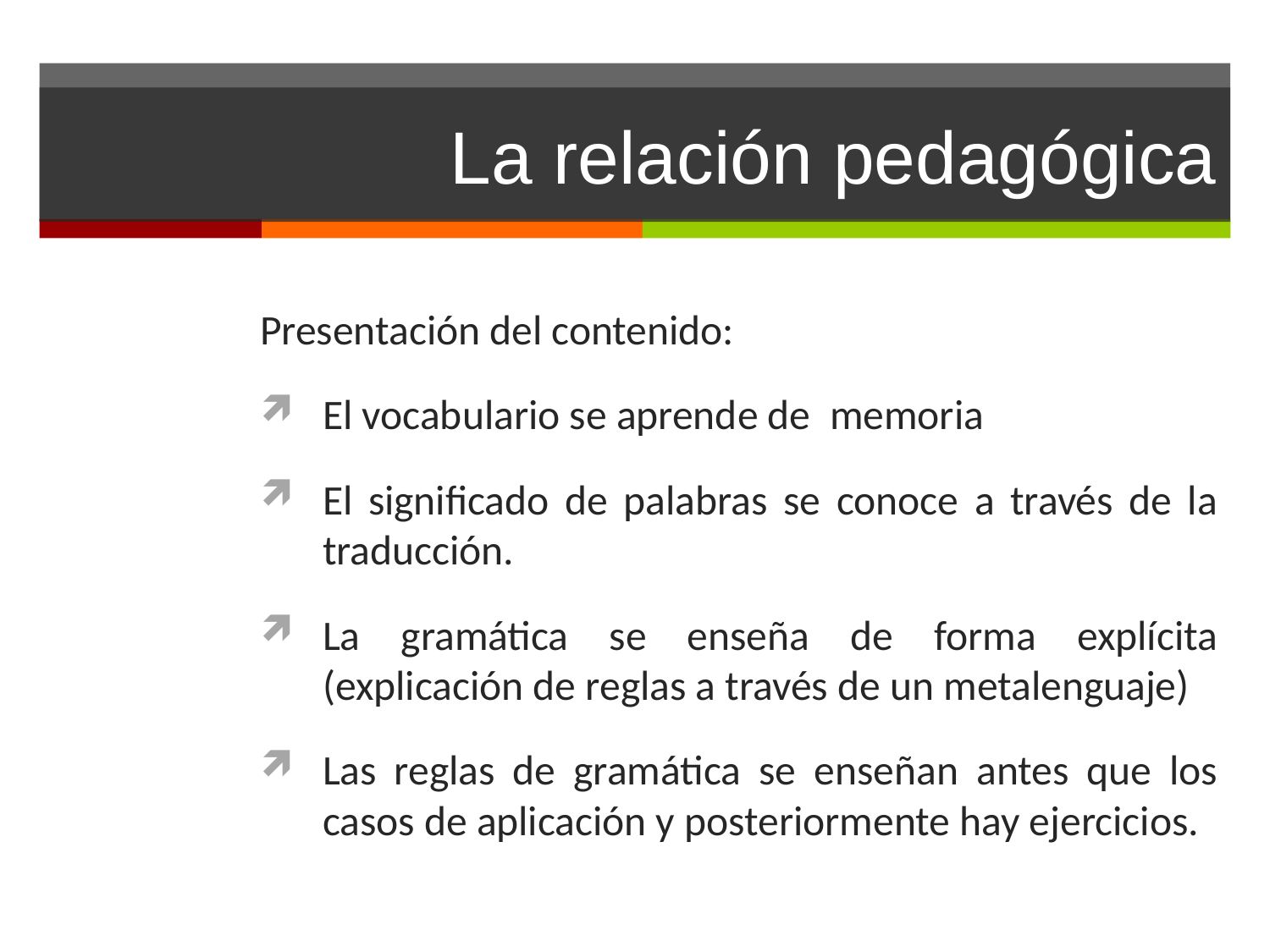

# La relación pedagógica
Presentación del contenido:
El vocabulario se aprende de  memoria
El significado de palabras se conoce a través de la traducción.
La gramática se enseña de forma explícita (explicación de reglas a través de un metalenguaje)
Las reglas de gramática se enseñan antes que los casos de aplicación y posteriormente hay ejercicios.